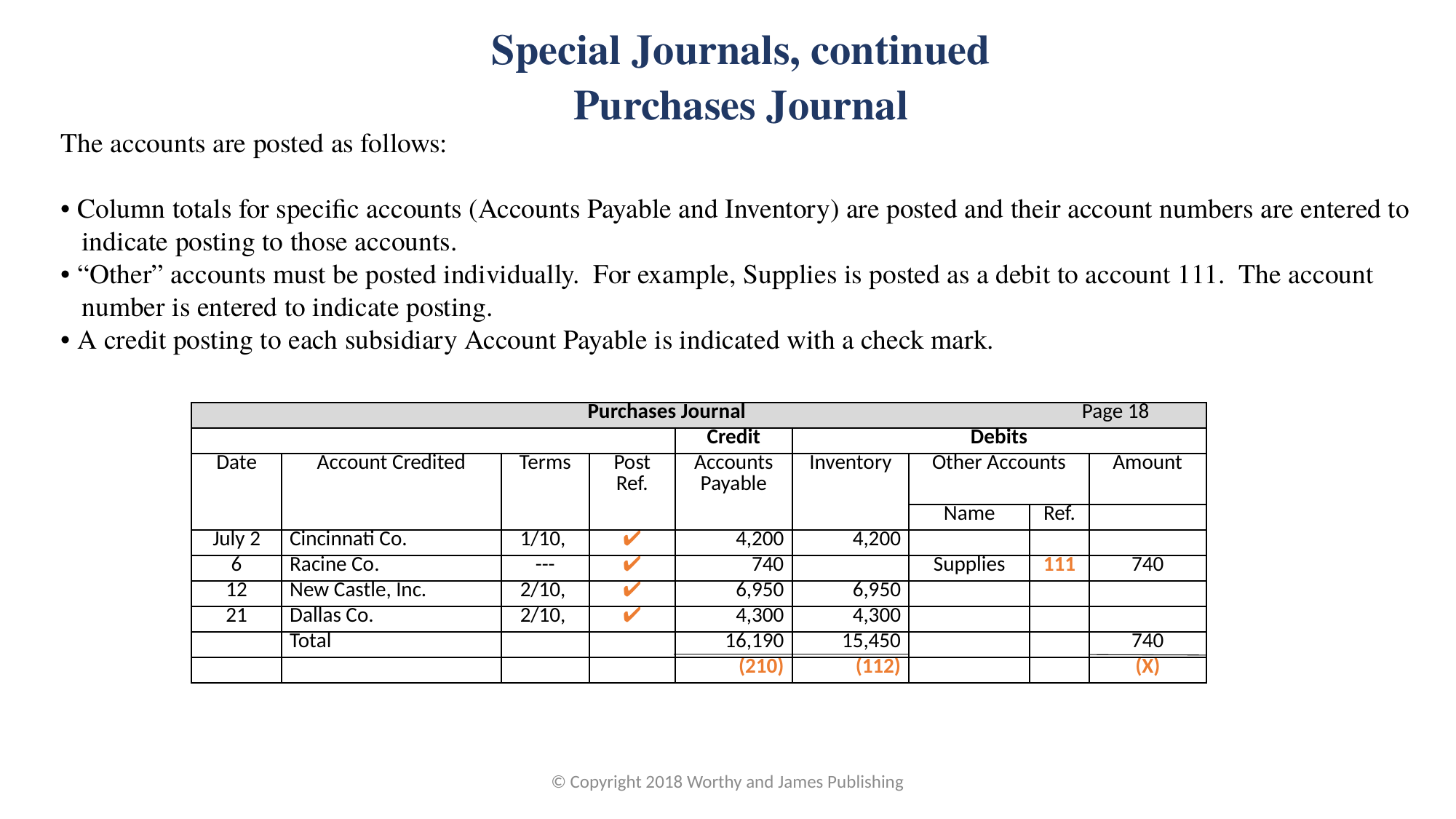

Special Journals, continued
Purchases Journal

The accounts are posted as follows:

• Column totals for specific accounts (Accounts Payable and Inventory) are posted and their account numbers are entered to indicate posting to those accounts.
• “Other” accounts must be posted individually.  For example, Supplies is posted as a debit to account 111.  The account number is entered to indicate posting.
• A credit posting to each subsidiary Account Payable is indicated with a check mark.
| Purchases Journal Page 18 |  |  |  |  |  |  |  |  |
| --- | --- | --- | --- | --- | --- | --- | --- | --- |
|  |  |  |  | Credit | Debits |  |  |  |
| Date | Account Credited | Terms | Post Ref. | Accounts Payable | Inventory | Other Accounts |  | Amount |
|  |  |  |  |  |  | Name | Ref. |  |
| July 2 | Cincinnati Co. | 1/10, | ✔ | 4,200 | 4,200 |  |  |  |
| 6 | Racine Co. | --- | ✔ | 740 |  | Supplies | 111 | 740 |
| 12 | New Castle, Inc. | 2/10, | ✔ | 6,950 | 6,950 |  |  |  |
| 21 | Dallas Co. | 2/10, | ✔ | 4,300 | 4,300 |  |  |  |
|  | Total |  |  | 16,190 | 15,450 |  |  | 740 |
|  |  |  |  | (210) | (112) |  |  | (X) |
© Copyright 2018 Worthy and James Publishing